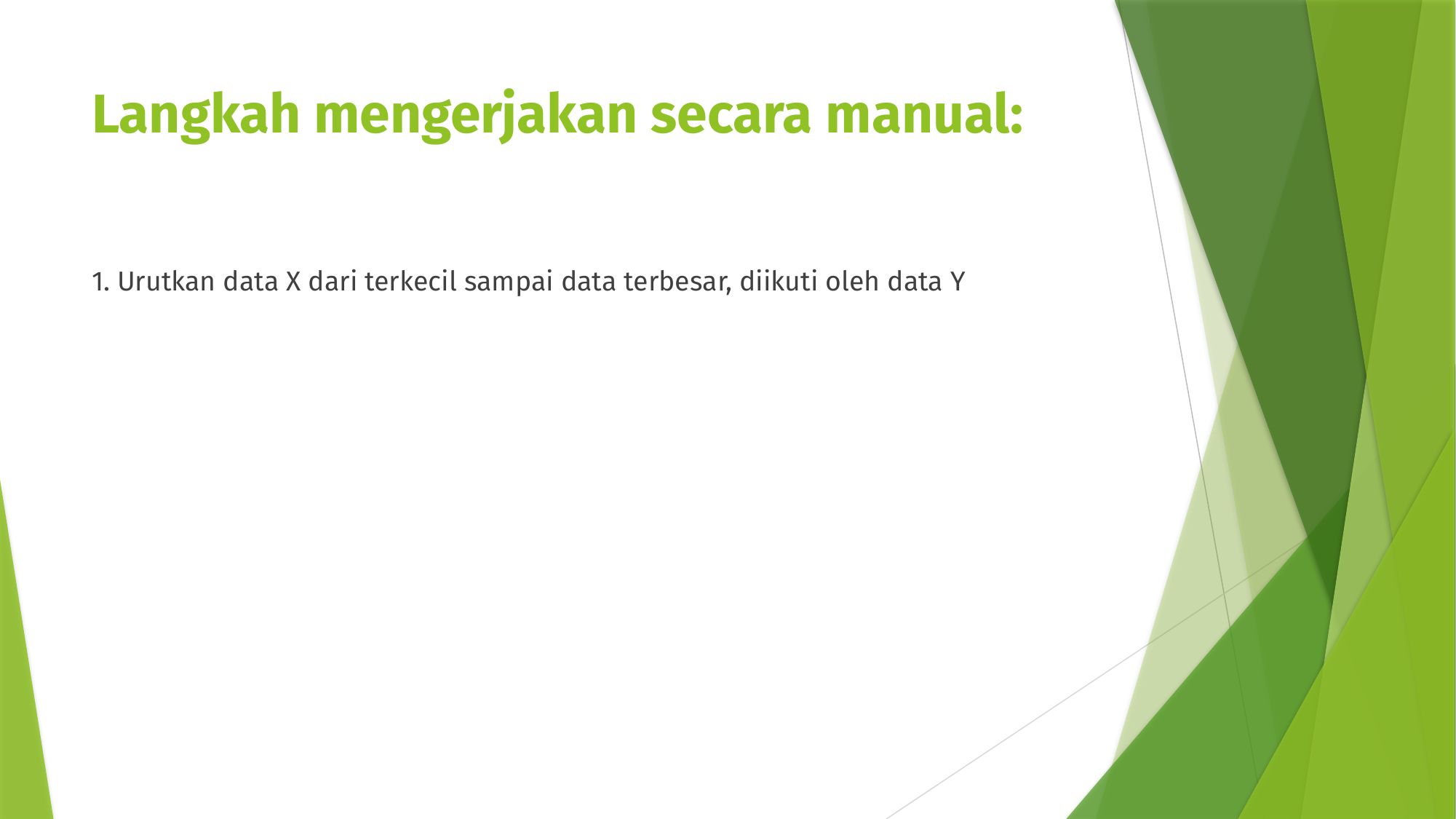

# Langkah mengerjakan secara manual:
1. Urutkan data X dari terkecil sampai data terbesar, diikuti oleh data Y